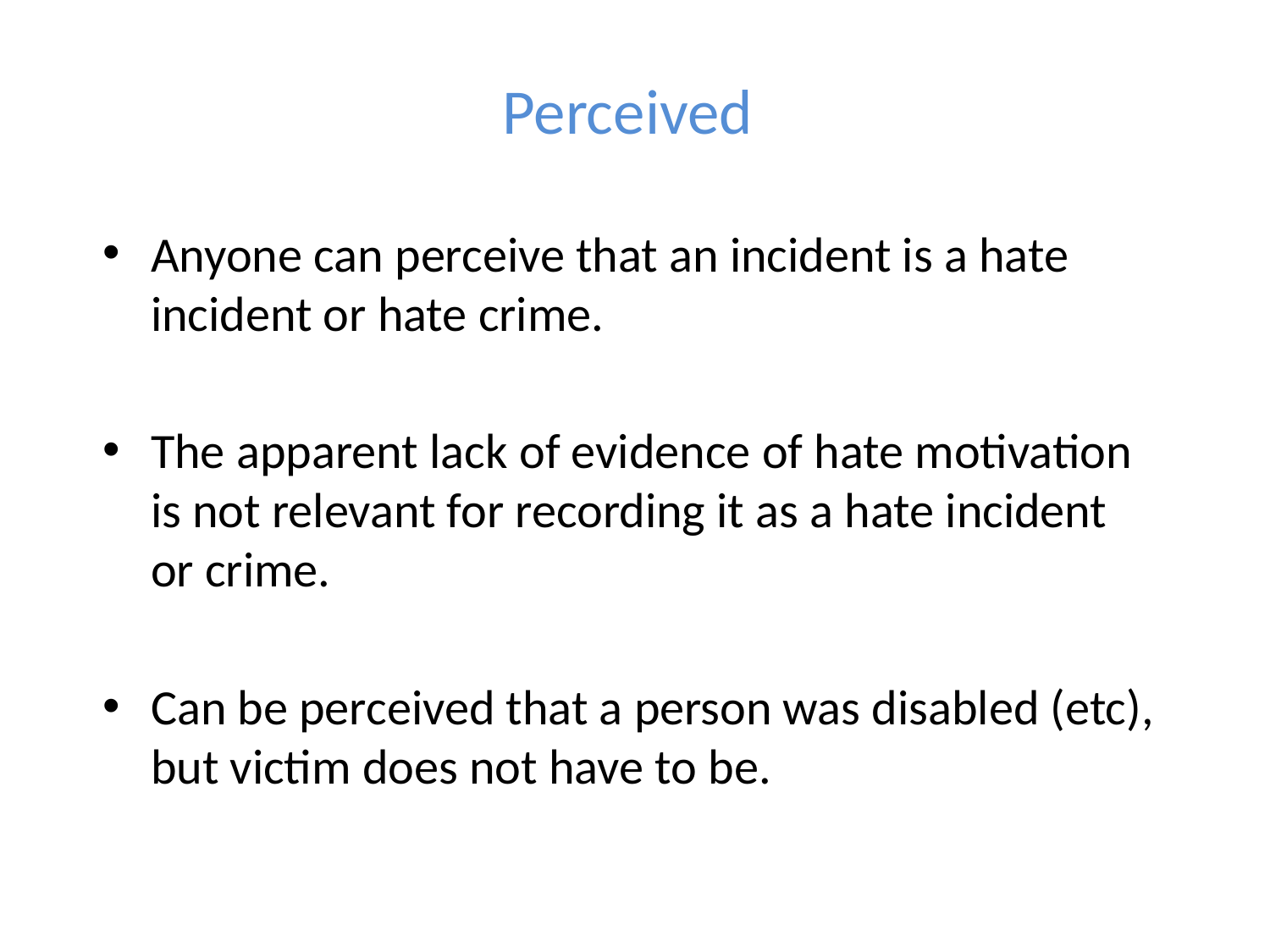

# Perceived
Anyone can perceive that an incident is a hate incident or hate crime.

The apparent lack of evidence of hate motivation is not relevant for recording it as a hate incident or crime.

Can be perceived that a person was disabled (etc), but victim does not have to be.